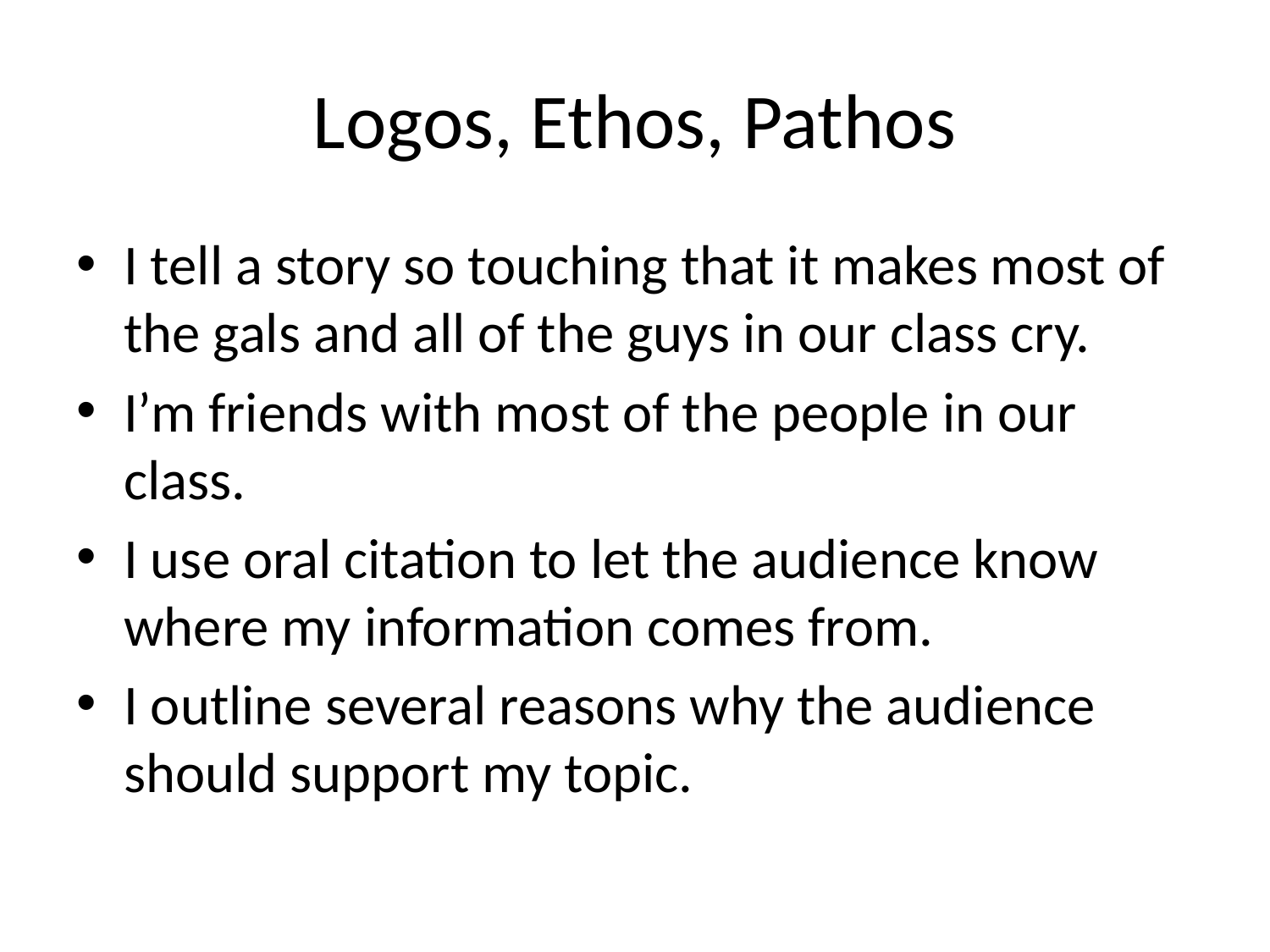

# Logos, Ethos, Pathos
I tell a story so touching that it makes most of the gals and all of the guys in our class cry.
I’m friends with most of the people in our class.
I use oral citation to let the audience know where my information comes from.
I outline several reasons why the audience should support my topic.